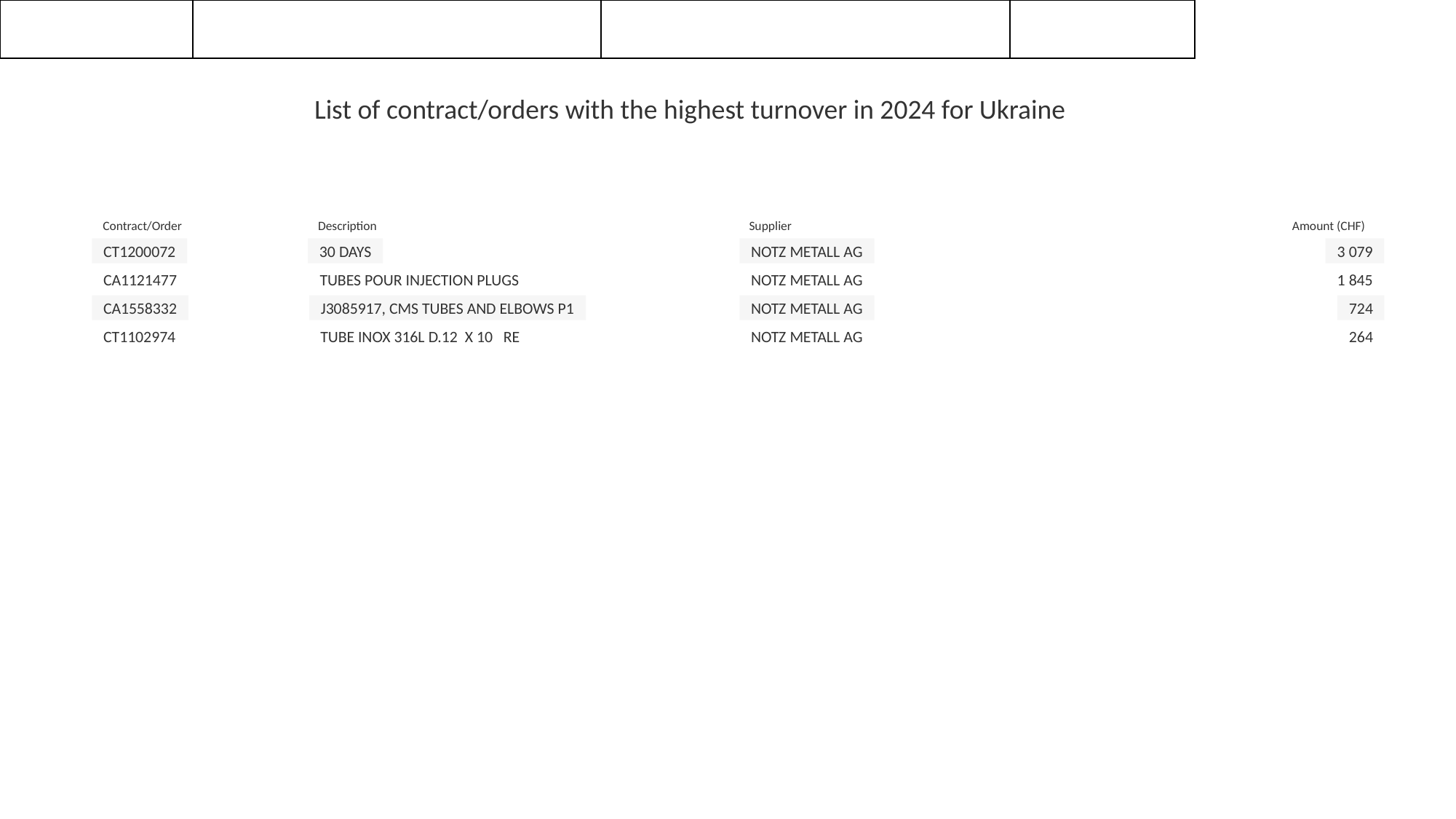

|  |  |  |  |
| --- | --- | --- | --- |
List of contract/orders with the highest turnover in 2024 for Ukraine
Contract/Order
Description
Supplier
Amount (CHF)
CT1200072
30 DAYS
NOTZ METALL AG
3 079
CA1121477
TUBES POUR INJECTION PLUGS
NOTZ METALL AG
1 845
CA1558332
J3085917, CMS TUBES AND ELBOWS P1
NOTZ METALL AG
724
CT1102974
TUBE INOX 316L D.12  X 10   RE
NOTZ METALL AG
264